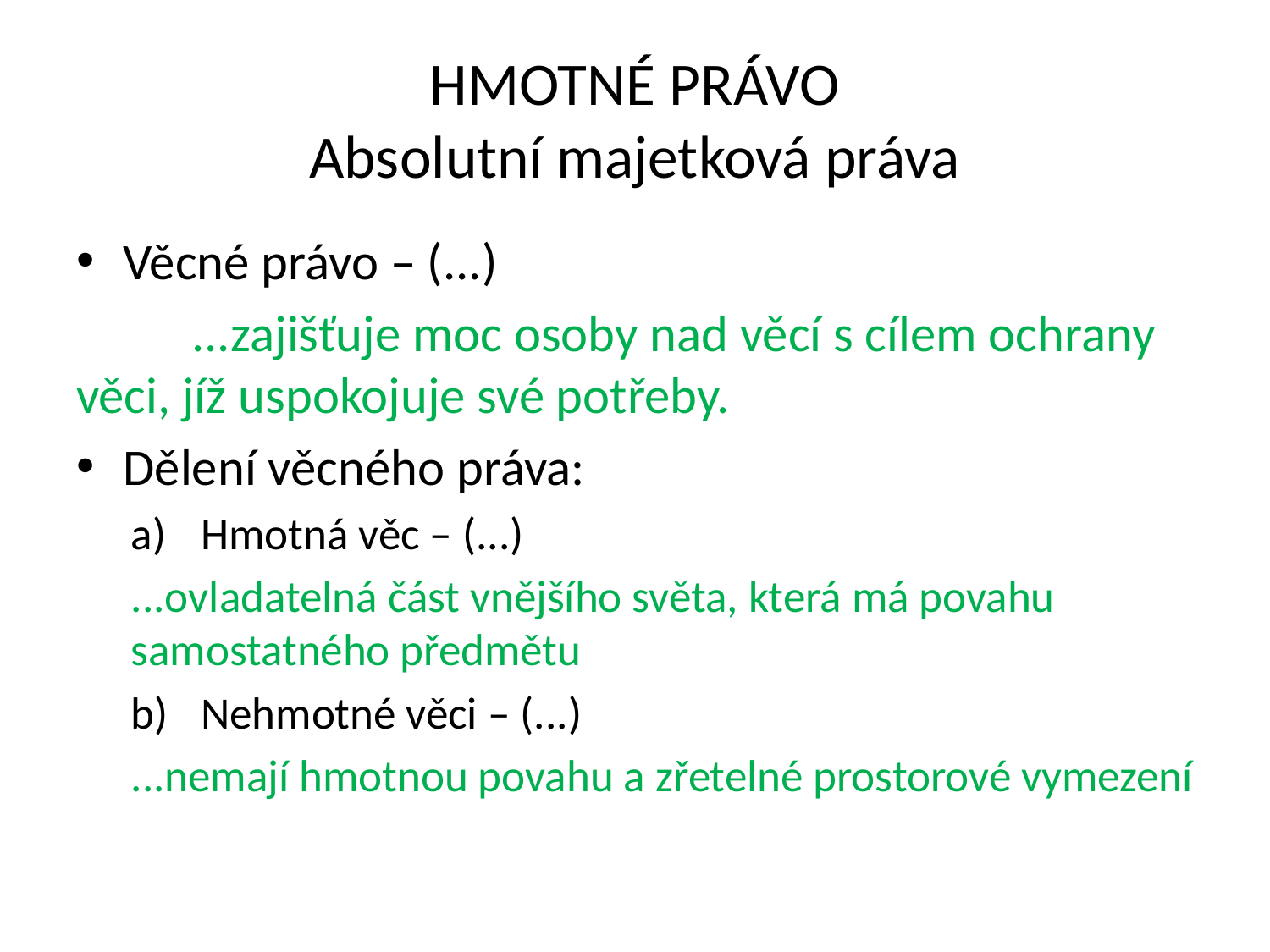

# HMOTNÉ PRÁVO Absolutní majetková práva
Věcné právo – (...)
	...zajišťuje moc osoby nad věcí s cílem ochrany věci, jíž uspokojuje své potřeby.
Dělení věcného práva:
Hmotná věc – (...)
	...ovladatelná část vnějšího světa, která má povahu samostatného předmětu
Nehmotné věci – (...)
	...nemají hmotnou povahu a zřetelné prostorové vymezení